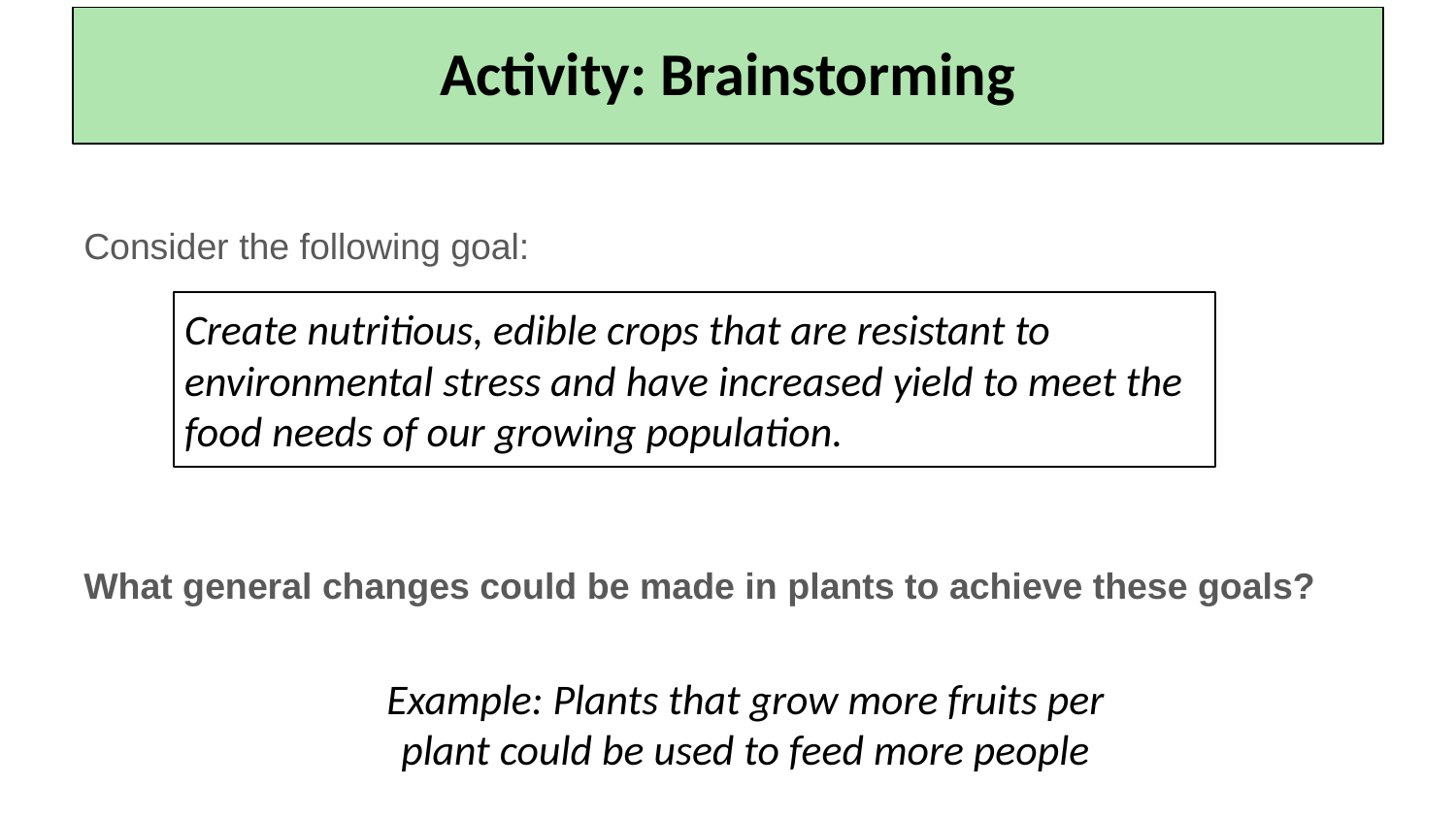

Activity: Brainstorming
Consider the following goal:

What general changes could be made in plants to achieve these goals?
Create nutritious, edible crops that are resistant to environmental stress and have increased yield to meet the food needs of our growing population.
Example: Plants that grow more fruits per plant could be used to feed more people